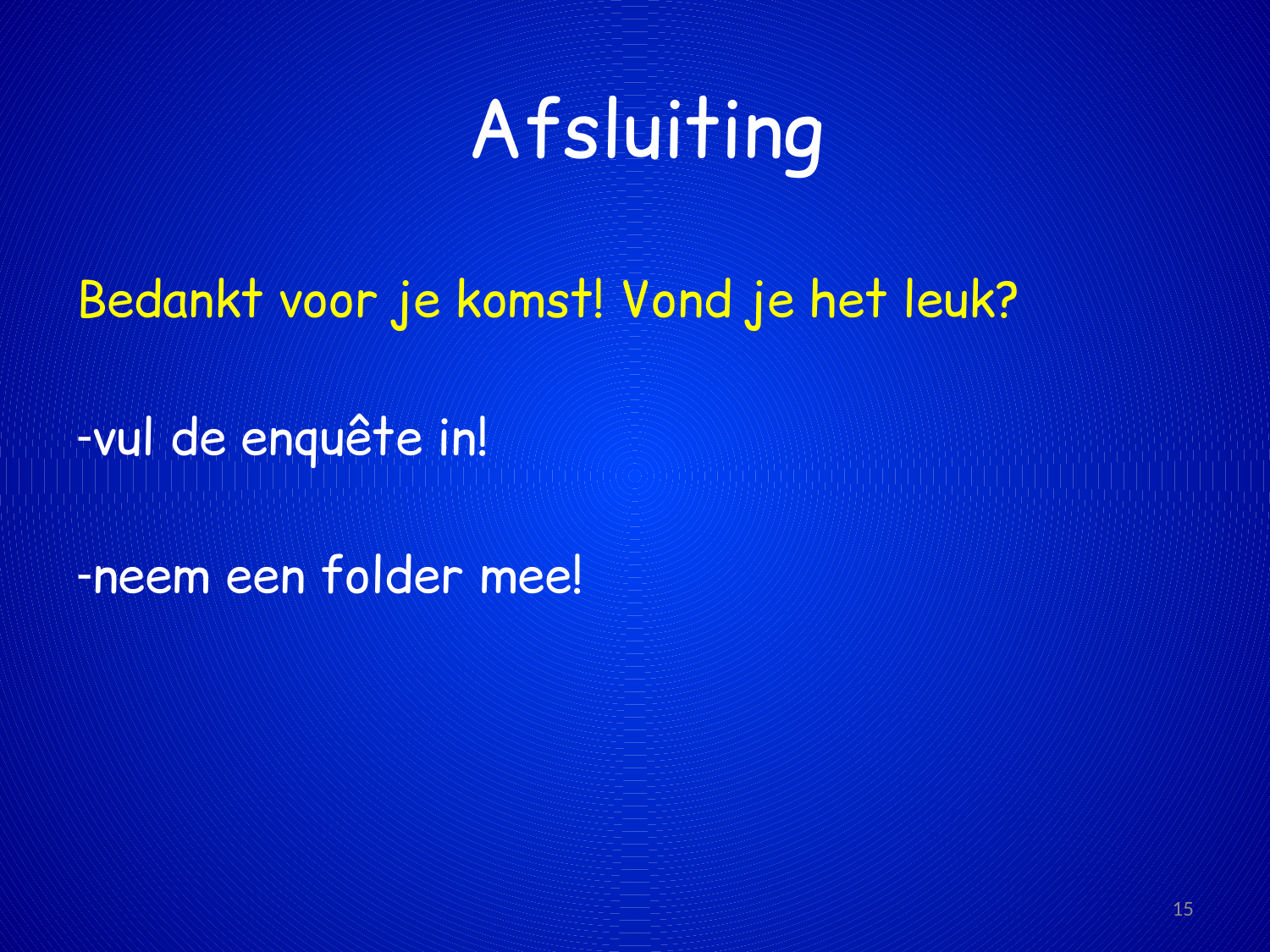

# Afsluiting

Bedankt voor je komst! Vond je het leuk?

vul de enquête in!

neem een folder mee!

15